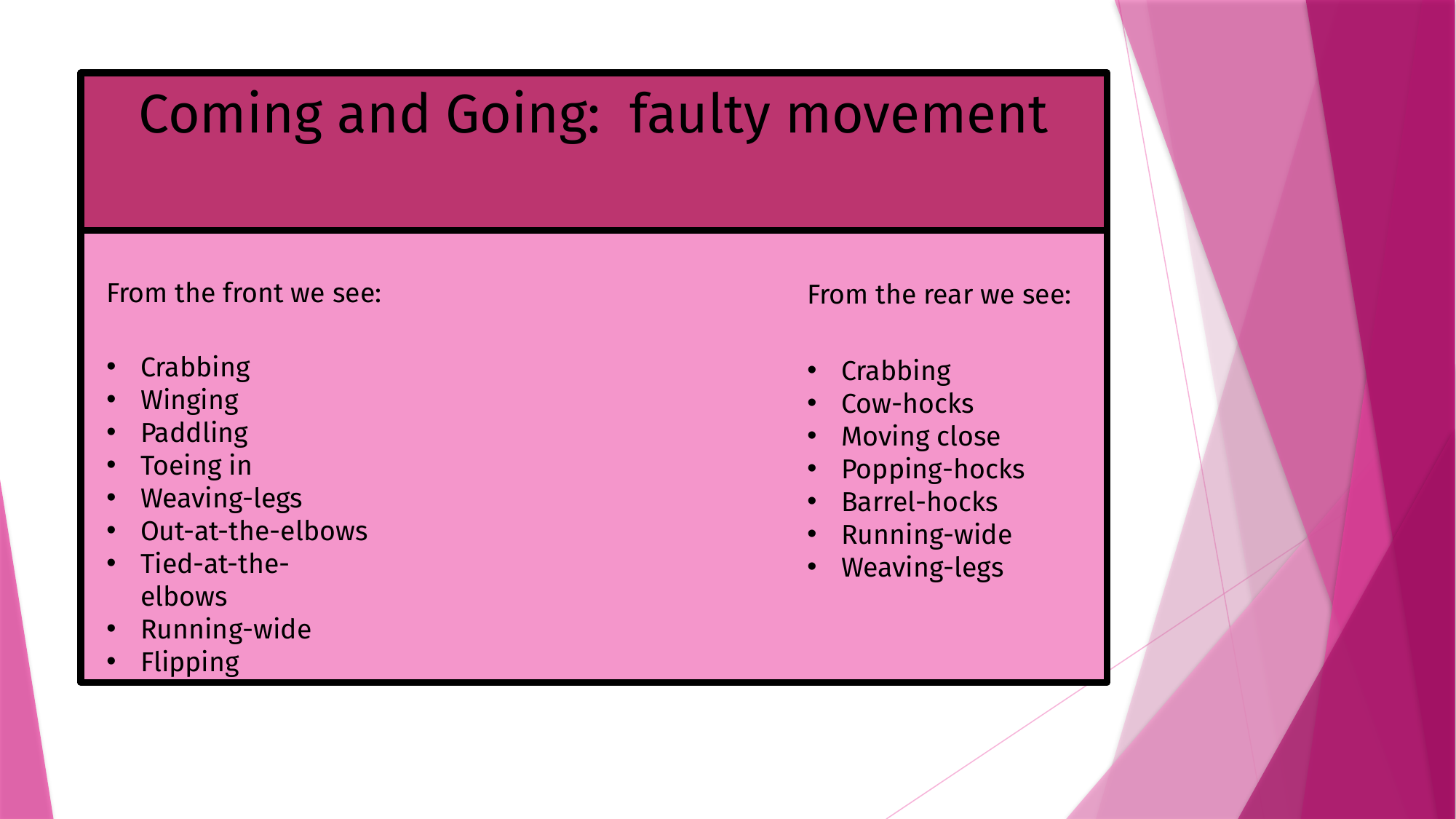

# Coming and Going:  faulty movement

From the front we see:
From the rear we see:
Crabbing
Winging
Paddling
Toeing in
Weaving-legs
Out-at-the-elbows
Tied-at-the-elbows
Running-wide
Flipping

Crabbing
Cow-hocks
Moving close
Popping-hocks
Barrel-hocks
Running-wide
Weaving-legs